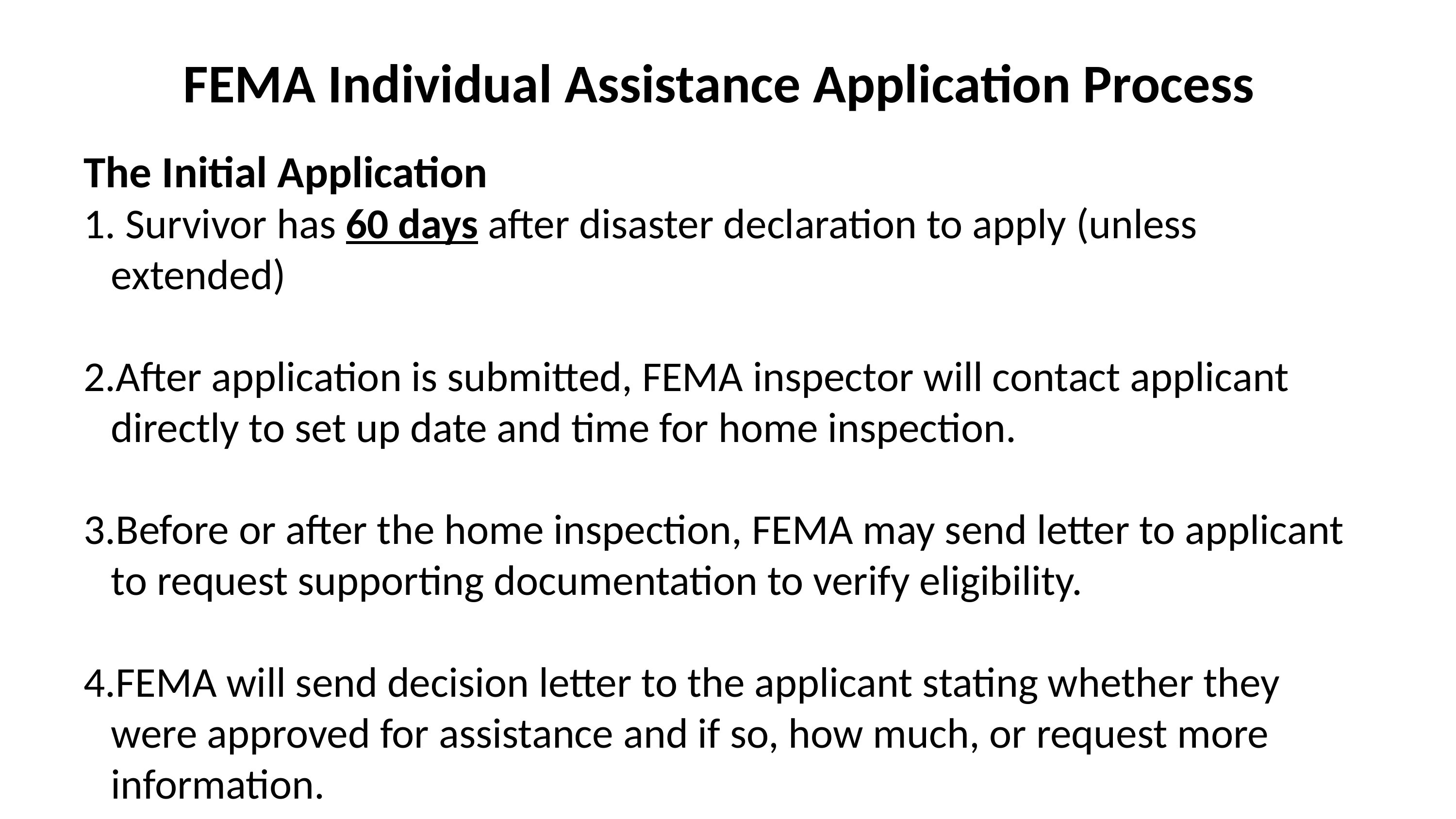

FEMA Individual Assistance Application Process

The Initial Application
 Survivor has 60 days after disaster declaration to apply (unless extended)

After application is submitted, FEMA inspector will contact applicant directly to set up date and time for home inspection.

Before or after the home inspection, FEMA may send letter to applicant to request supporting documentation to verify eligibility.

FEMA will send decision letter to the applicant stating whether they were approved for assistance and if so, how much, or request more information.